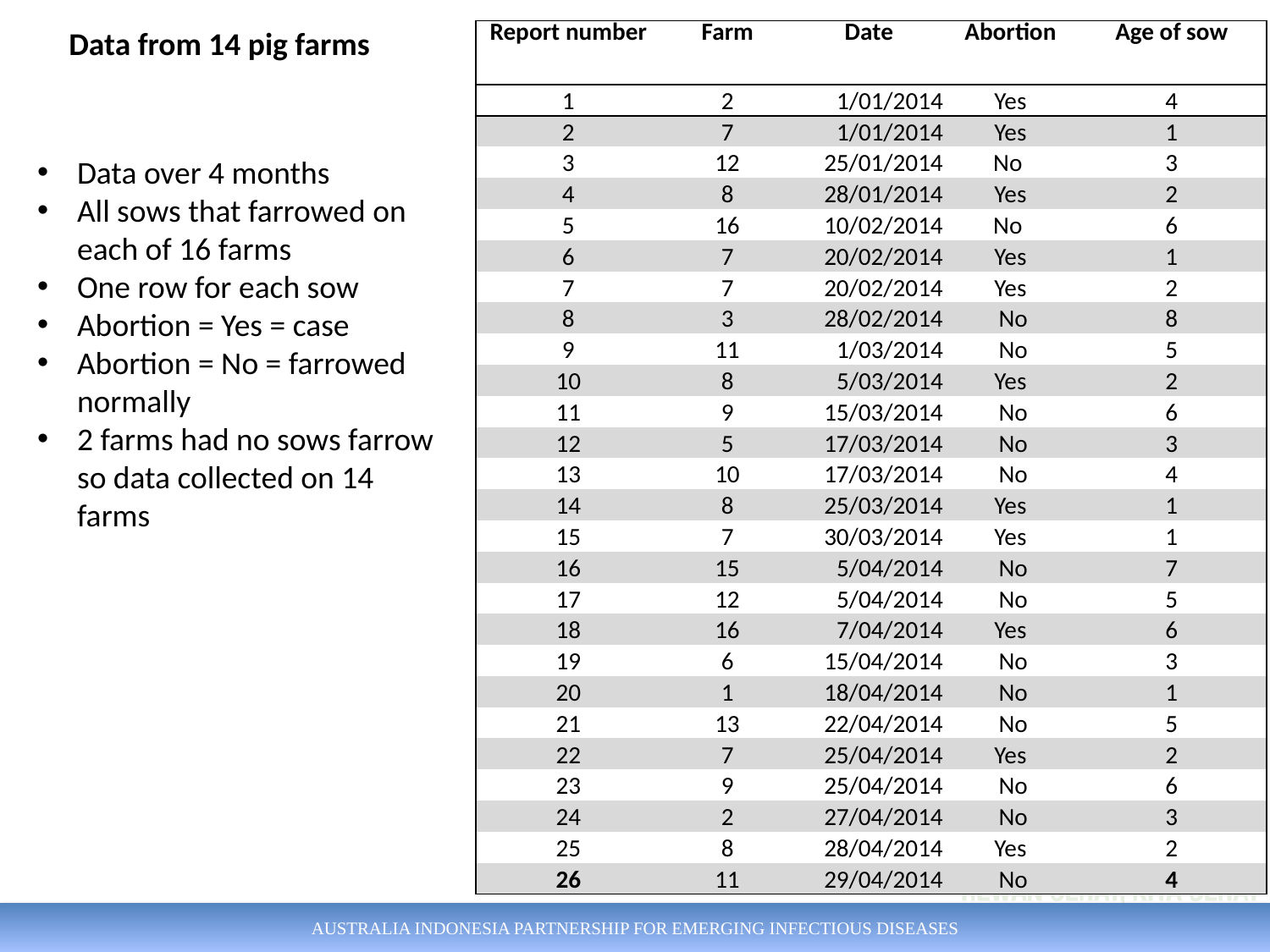

# Data from 14 pig farms
| Report number | Farm | Date | Abortion | Age of sow |
| --- | --- | --- | --- | --- |
| 1 | 2 | 1/01/2014 | Yes | 4 |
| 2 | 7 | 1/01/2014 | Yes | 1 |
| 3 | 12 | 25/01/2014 | No | 3 |
| 4 | 8 | 28/01/2014 | Yes | 2 |
| 5 | 16 | 10/02/2014 | No | 6 |
| 6 | 7 | 20/02/2014 | Yes | 1 |
| 7 | 7 | 20/02/2014 | Yes | 2 |
| 8 | 3 | 28/02/2014 | No | 8 |
| 9 | 11 | 1/03/2014 | No | 5 |
| 10 | 8 | 5/03/2014 | Yes | 2 |
| 11 | 9 | 15/03/2014 | No | 6 |
| 12 | 5 | 17/03/2014 | No | 3 |
| 13 | 10 | 17/03/2014 | No | 4 |
| 14 | 8 | 25/03/2014 | Yes | 1 |
| 15 | 7 | 30/03/2014 | Yes | 1 |
| 16 | 15 | 5/04/2014 | No | 7 |
| 17 | 12 | 5/04/2014 | No | 5 |
| 18 | 16 | 7/04/2014 | Yes | 6 |
| 19 | 6 | 15/04/2014 | No | 3 |
| 20 | 1 | 18/04/2014 | No | 1 |
| 21 | 13 | 22/04/2014 | No | 5 |
| 22 | 7 | 25/04/2014 | Yes | 2 |
| 23 | 9 | 25/04/2014 | No | 6 |
| 24 | 2 | 27/04/2014 | No | 3 |
| 25 | 8 | 28/04/2014 | Yes | 2 |
| 26 | 11 | 29/04/2014 | No | 4 |
Data over 4 months
All sows that farrowed on each of 16 farms
One row for each sow
Abortion = Yes = case
Abortion = No = farrowed normally
2 farms had no sows farrow so data collected on 14 farms